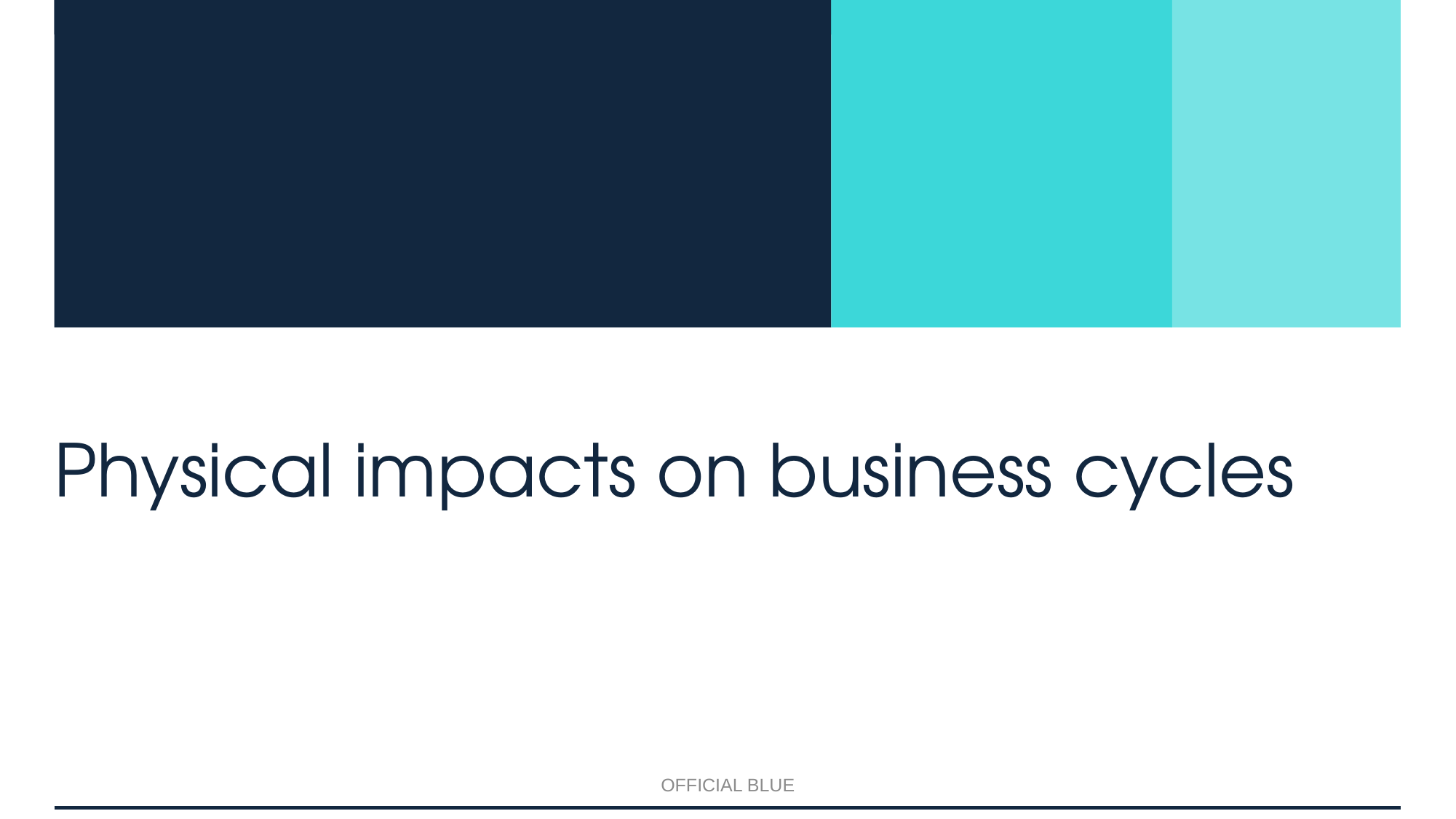

# Physical impacts on business cycles

OFFICIAL BLUE